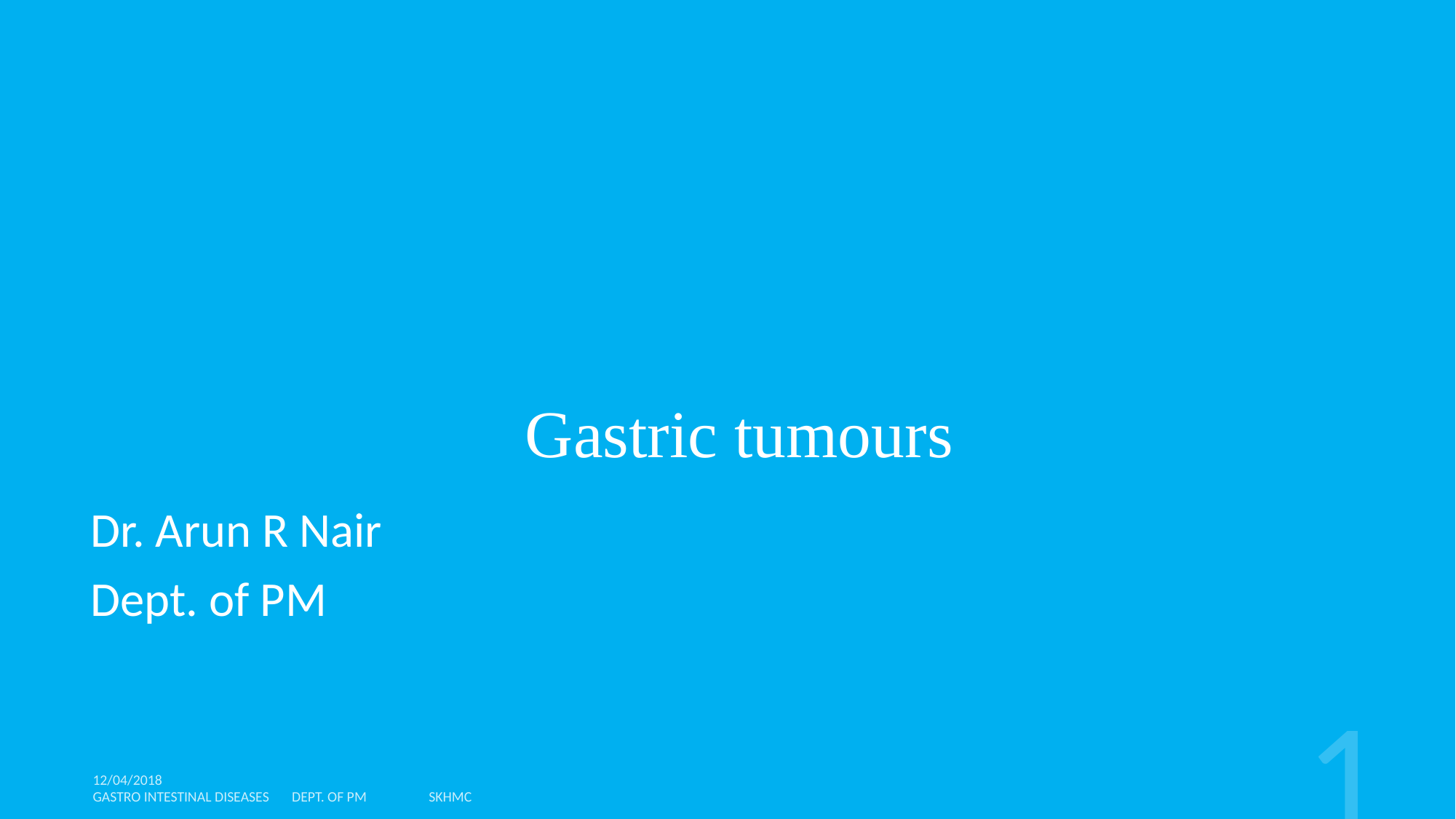

Gastric tumours
Dr. Arun R Nair
Dept. of PM
1
12/04/2018
Gastro Intestinal Diseases       Dept. of PM                   SKHMC